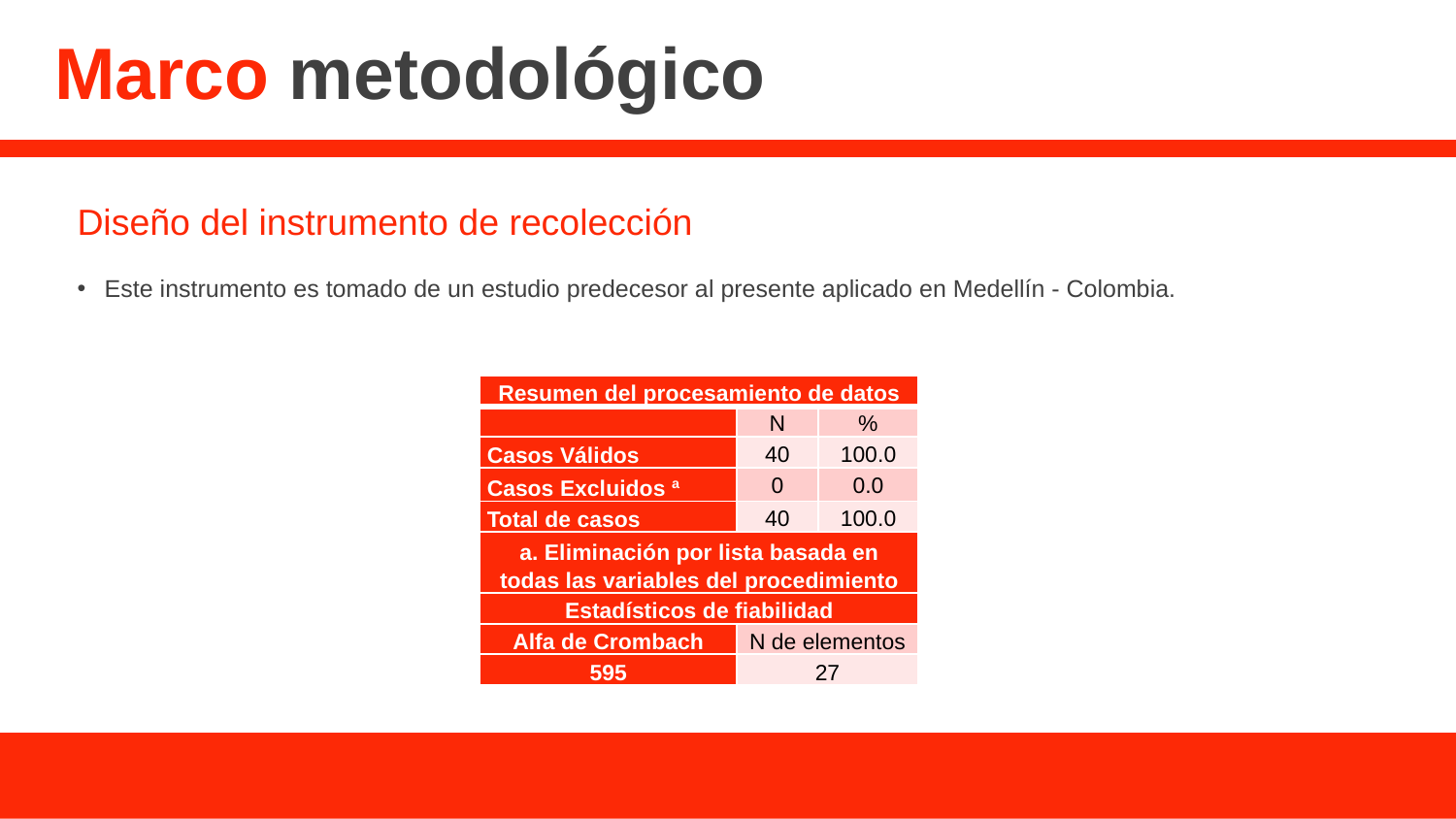

# Marco metodológico

Diseño del instrumento de recolección
Este instrumento es tomado de un estudio predecesor al presente aplicado en Medellín - Colombia.

| Resumen del procesamiento de datos |  |  |
| --- | --- | --- |
|  | N | % |
| Casos Válidos | 40 | 100.0 |
| Casos Excluidos a | 0 | 0.0 |
| Total de casos | 40 | 100.0 |
| a. Eliminación por lista basada en todas las variables del procedimiento |  |  |
| Estadísticos de fiabilidad |  |  |
| Alfa de Crombach | N de elementos |  |
| 595 | 27 |  |